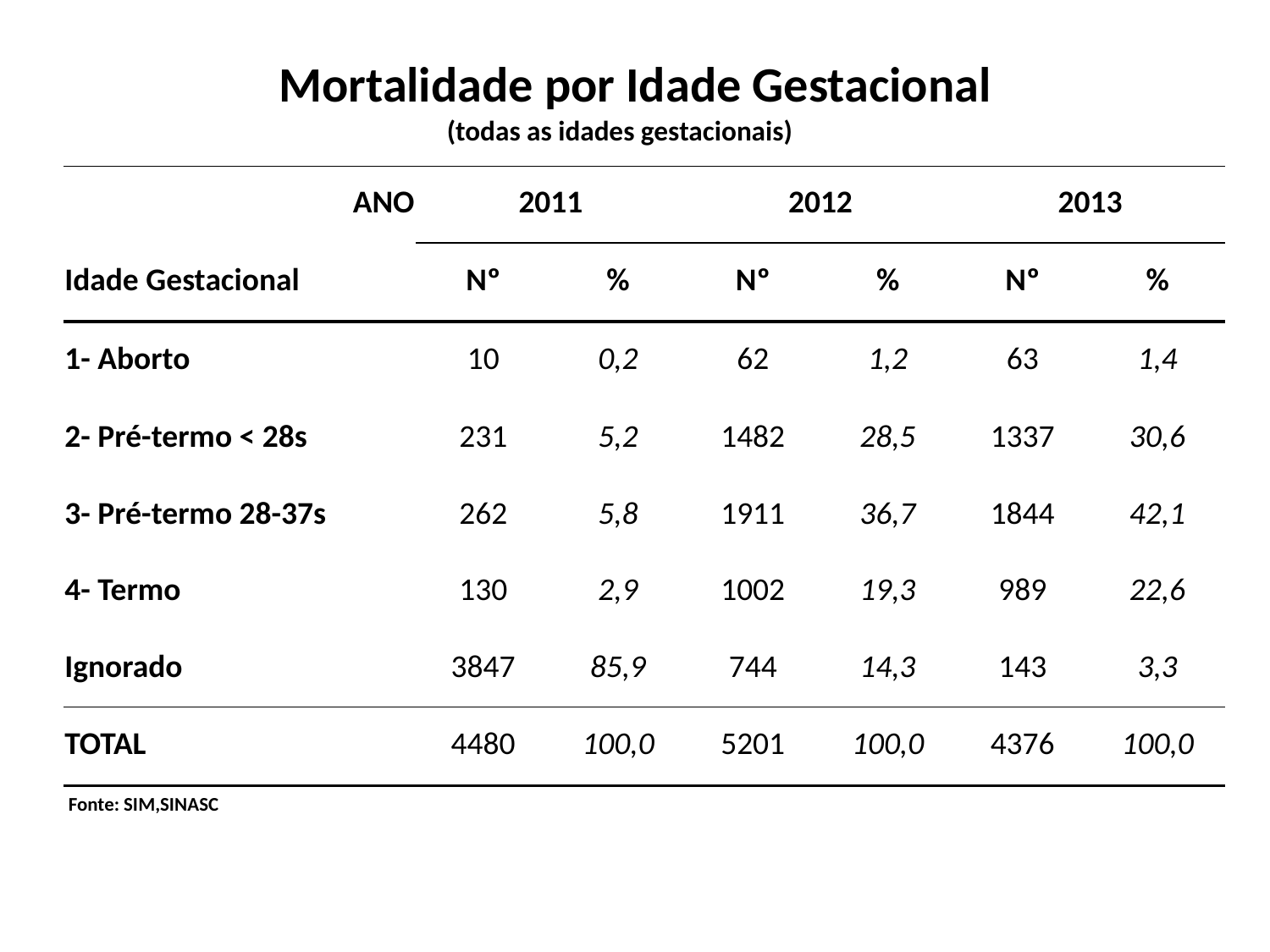

# Mortalidade por Idade Gestacional
(todas as idades gestacionais)
| ANO | 2011 |  | 2012 |  | 2013 |  |
| --- | --- | --- | --- | --- | --- | --- |
| Idade Gestacional | Nº | % | Nº | % | Nº | % |
| 1- Aborto | 10 | 0,2 | 62 | 1,2 | 63 | 1,4 |
| 2- Pré-termo < 28s | 231 | 5,2 | 1482 | 28,5 | 1337 | 30,6 |
| 3- Pré-termo 28-37s | 262 | 5,8 | 1911 | 36,7 | 1844 | 42,1 |
| 4- Termo | 130 | 2,9 | 1002 | 19,3 | 989 | 22,6 |
| Ignorado | 3847 | 85,9 | 744 | 14,3 | 143 | 3,3 |
| TOTAL | 4480 | 100,0 | 5201 | 100,0 | 4376 | 100,0 |
Fonte: SIM,SINASC